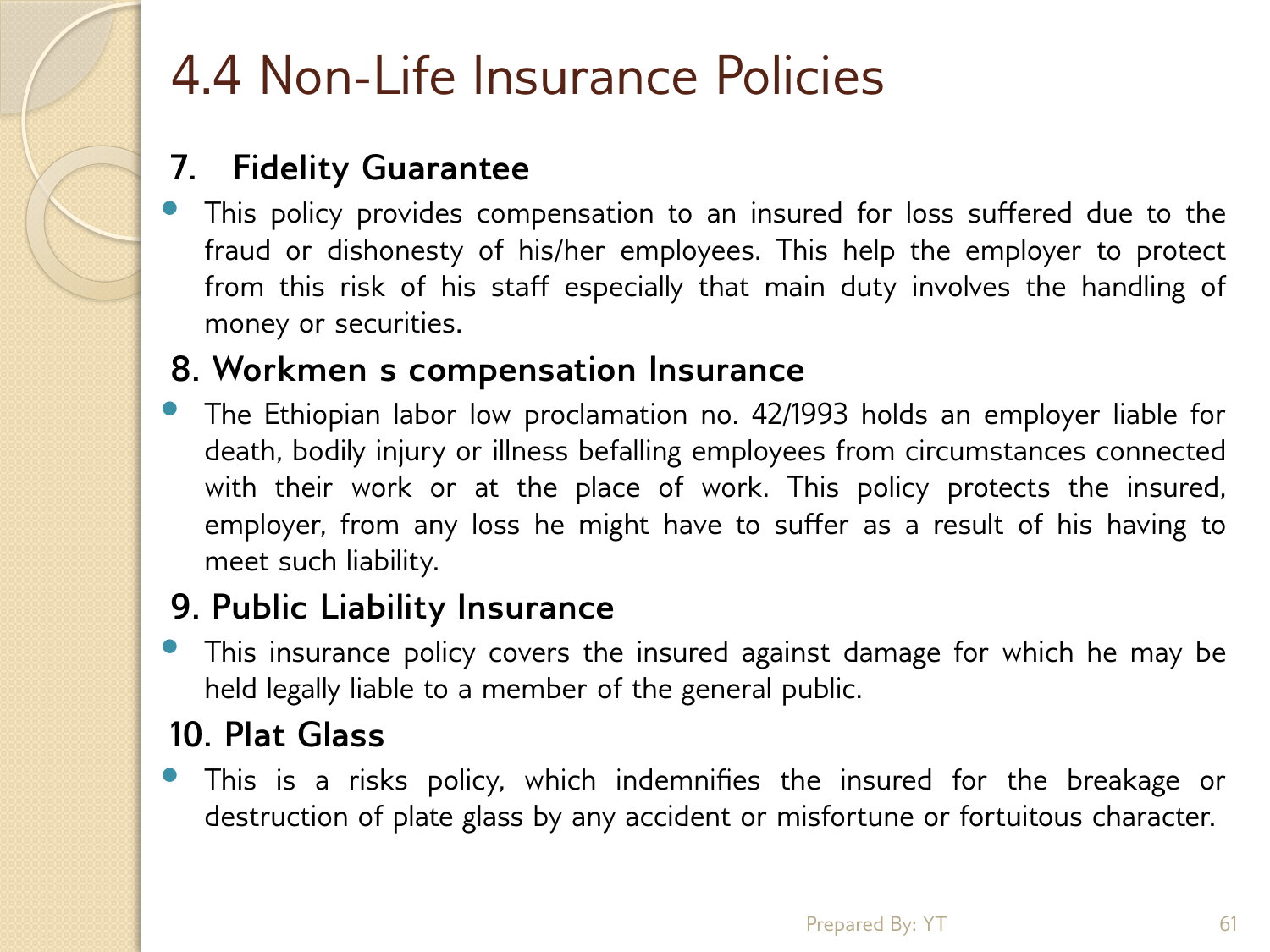

# 4.4 Non-Life Insurance Policies
7.   Fidelity Guarantee
This policy provides compensation to an insured for loss suffered due to the fraud or dishonesty of his/her employees. This help the employer to protect from this risk of his staff especially that main duty involves the handling of money or securities.
8. Workmen s compensation Insurance
The Ethiopian labor low proclamation no. 42/1993 holds an employer liable for death, bodily injury or illness befalling employees from circumstances connected with their work or at the place of work. This policy protects the insured, employer, from any loss he might have to suffer as a result of his having to meet such liability.
9. Public Liability Insurance
This insurance policy covers the insured against damage for which he may be held legally liable to a member of the general public.
10. Plat Glass
This is a risks policy, which indemnifies the insured for the breakage or destruction of plate glass by any accident or misfortune or fortuitous character.
Prepared By: YT
61